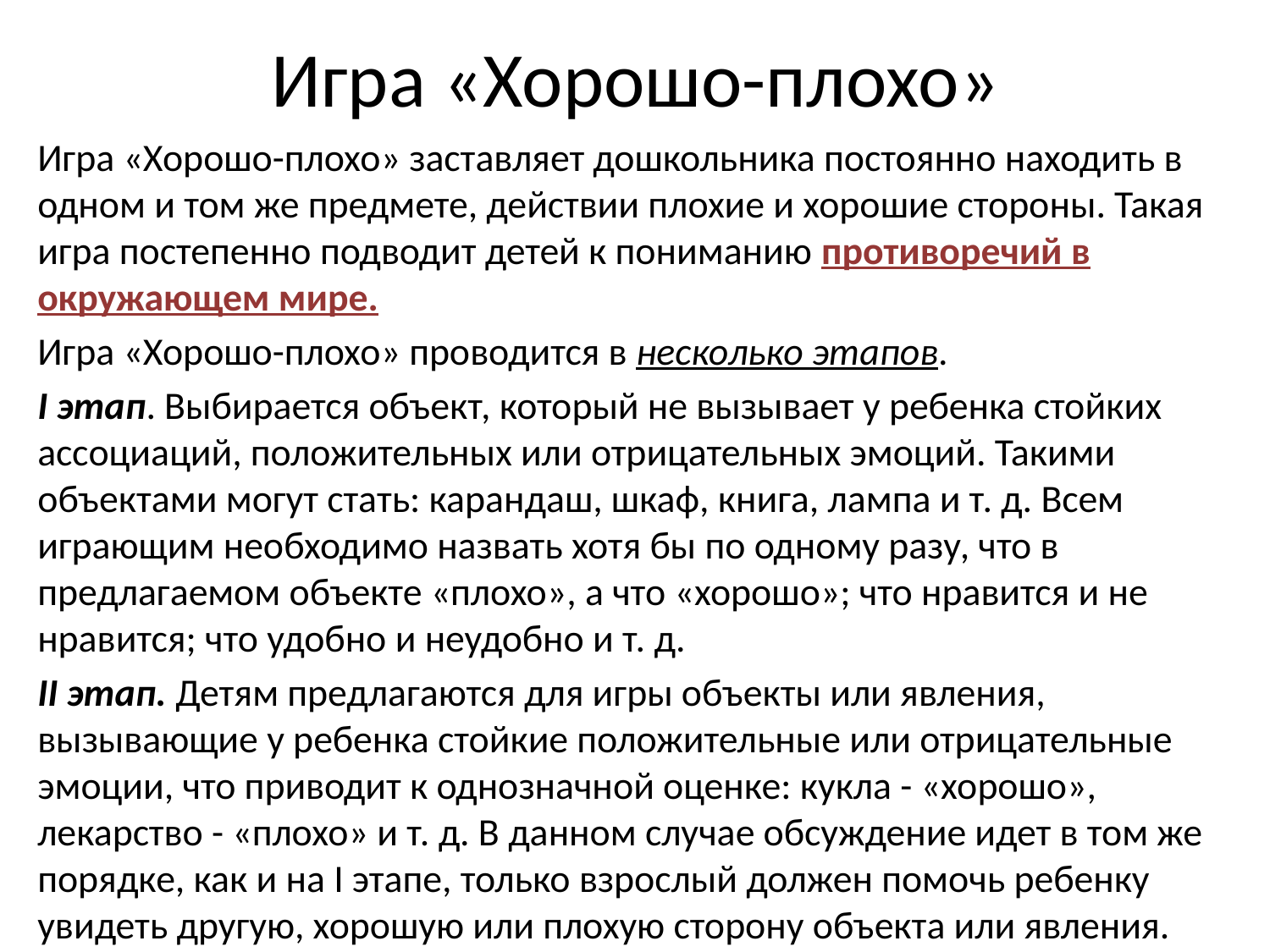

# Игра «Хорошо-плохо»
Игра «Хорошо-плохо» заставляет дошкольника постоянно находить в одном и том же предмете, действии плохие и хорошие стороны. Такая игра постепенно подводит детей к пониманию противоречий в окружающем мире.
Игра «Хорошо-плохо» проводится в несколько этапов.
I этап. Выбирается объект, который не вызывает у ребенка стойких ассоциаций, положительных или отрицательных эмоций. Такими объектами могут стать: карандаш, шкаф, книга, лампа и т. д. Всем играющим необходимо назвать хотя бы по одному разу, что в предлагаемом объекте «плохо», а что «хорошо»; что нравится и не нравится; что удобно и неудобно и т. д.
II этап. Детям предлагаются для игры объекты или явления, вызывающие у ребенка стойкие положительные или отрицательные эмоции, что приводит к однозначной оценке: кукла - «хорошо», лекарство - «плохо» и т. д. В данном случае обсуждение идет в том же порядке, как и на I этапе, только взрослый должен помочь ребенку увидеть другую, хорошую или плохую сторону объекта или явления.